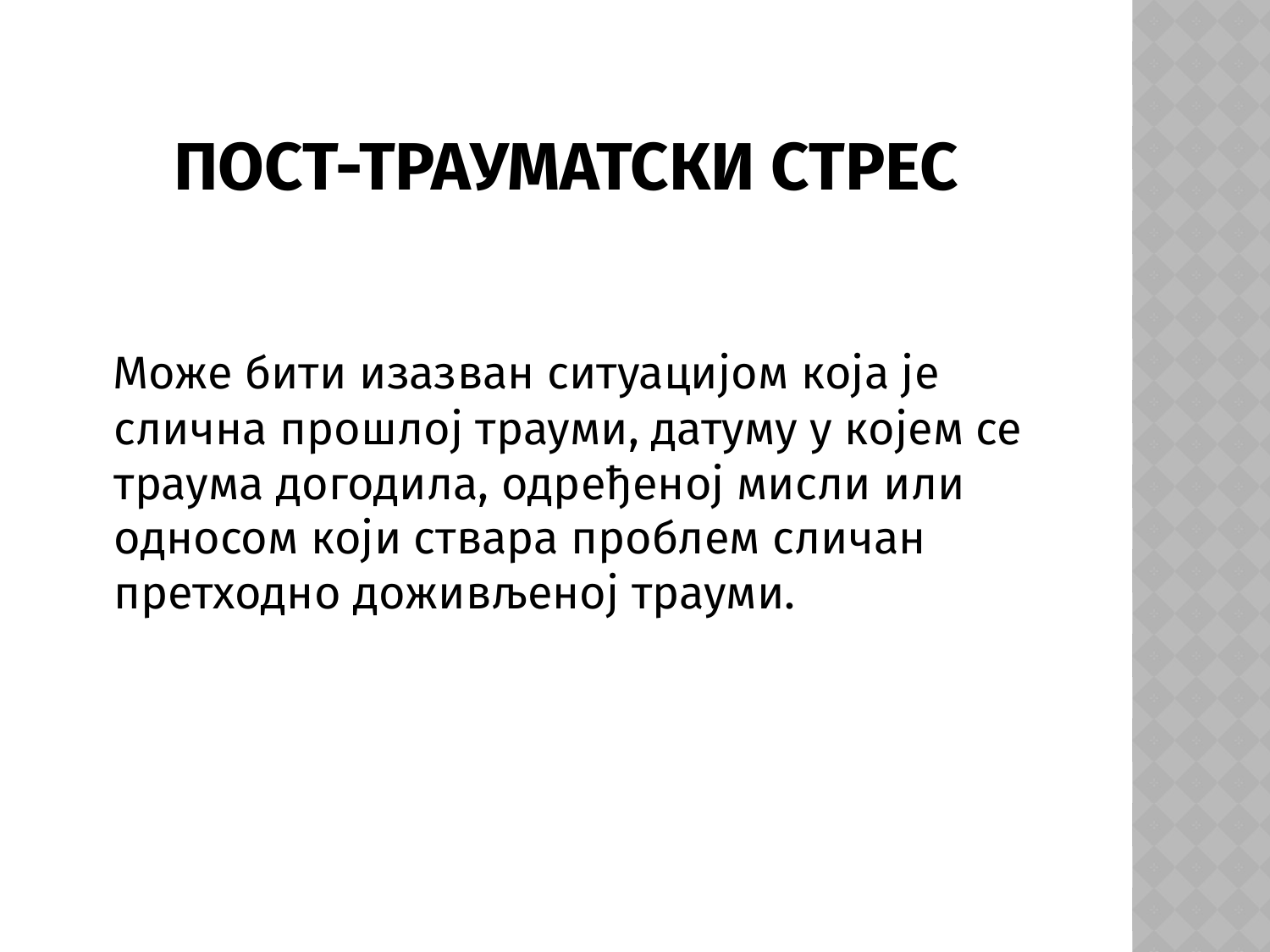

# Пост-трауматски стрес
   Може бити изазван ситуацијом која је слична прошлој трауми, датуму у којем се траума догодила, одређеној мисли или односом који ствара проблем сличан претходно доживљеној трауми.